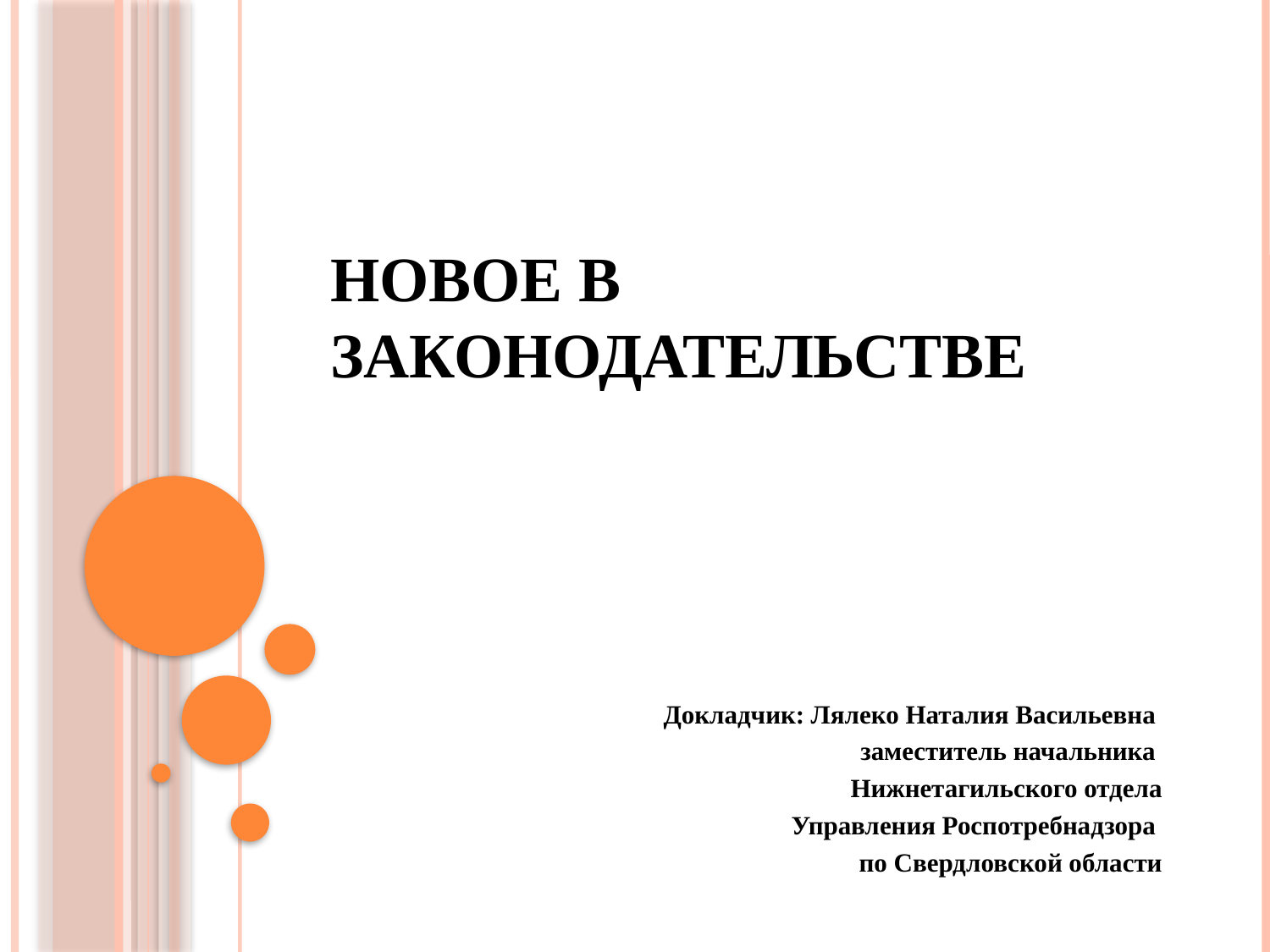

# НОВОЕ В ЗАКОНОДАТЕЛЬСТВЕ
Докладчик: Лялеко Наталия Васильевна
заместитель начальника
Нижнетагильского отдела
Управления Роспотребнадзора
по Свердловской области